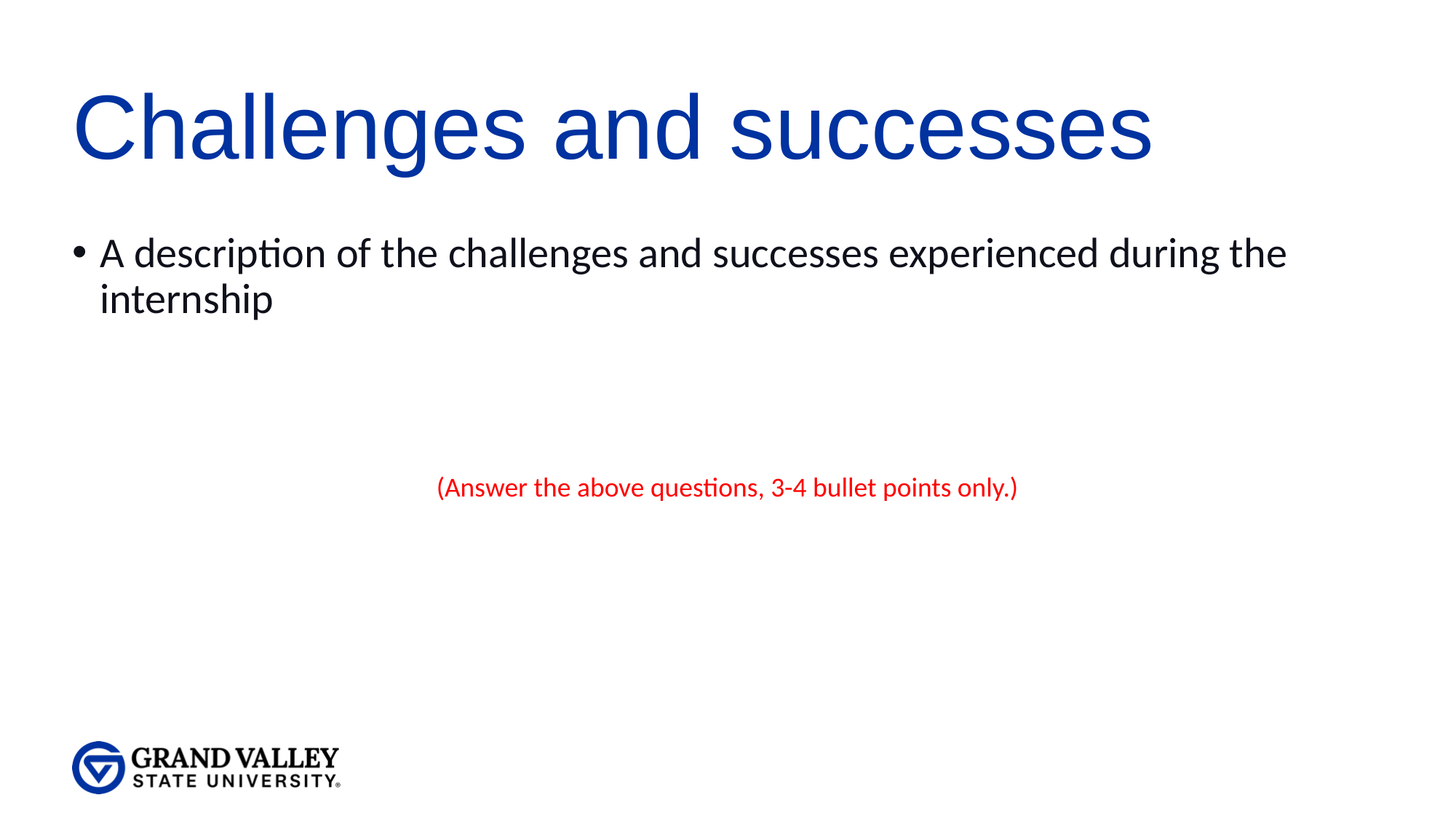

# Challenges and successes
A description of the challenges and successes experienced during the internship

(Answer the above questions, 3-4 bullet points only.)